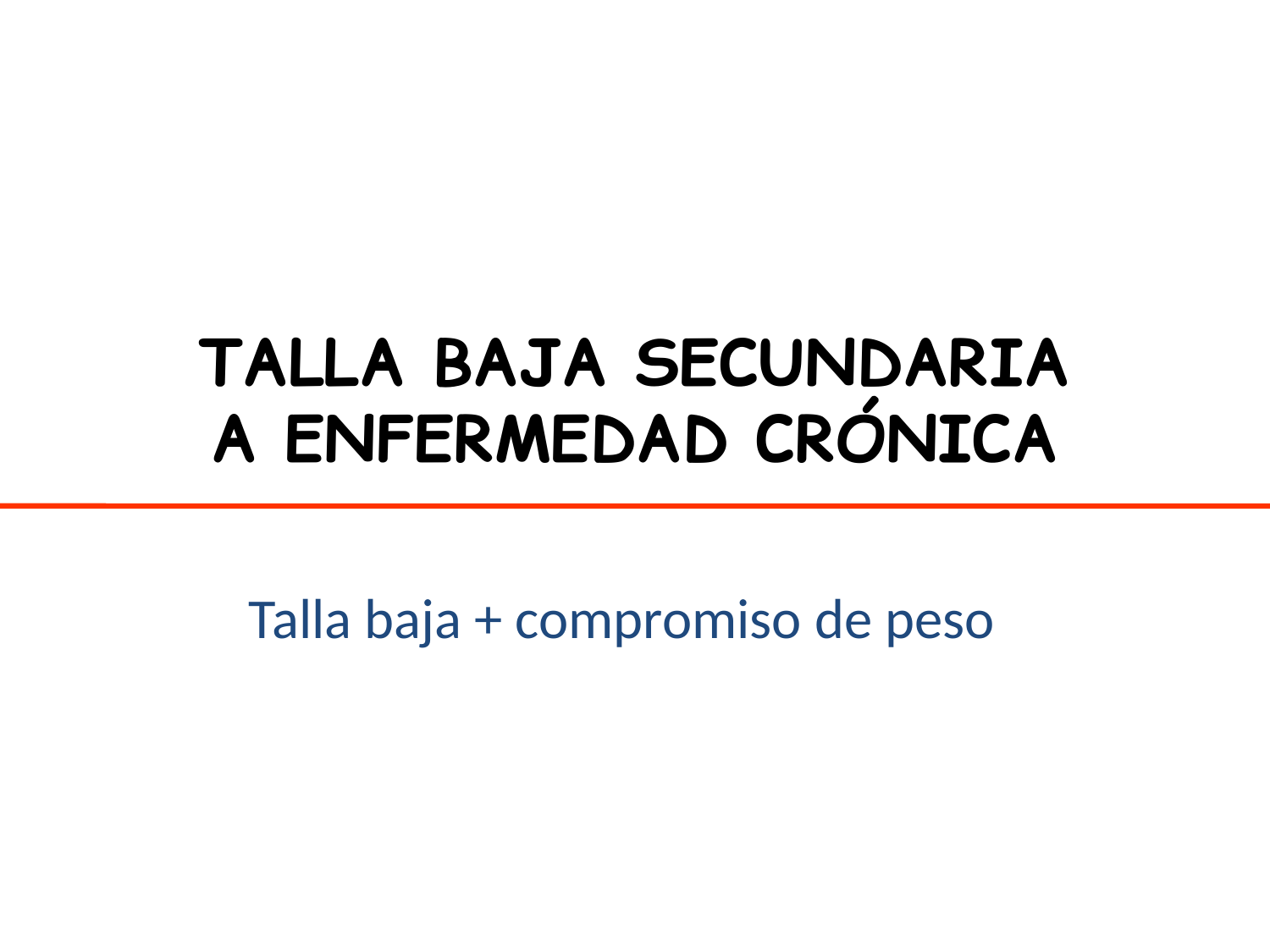

# TALLA BAJA SECUNDARIA A ENFERMEDAD CRÓNICA

Talla baja + compromiso de peso